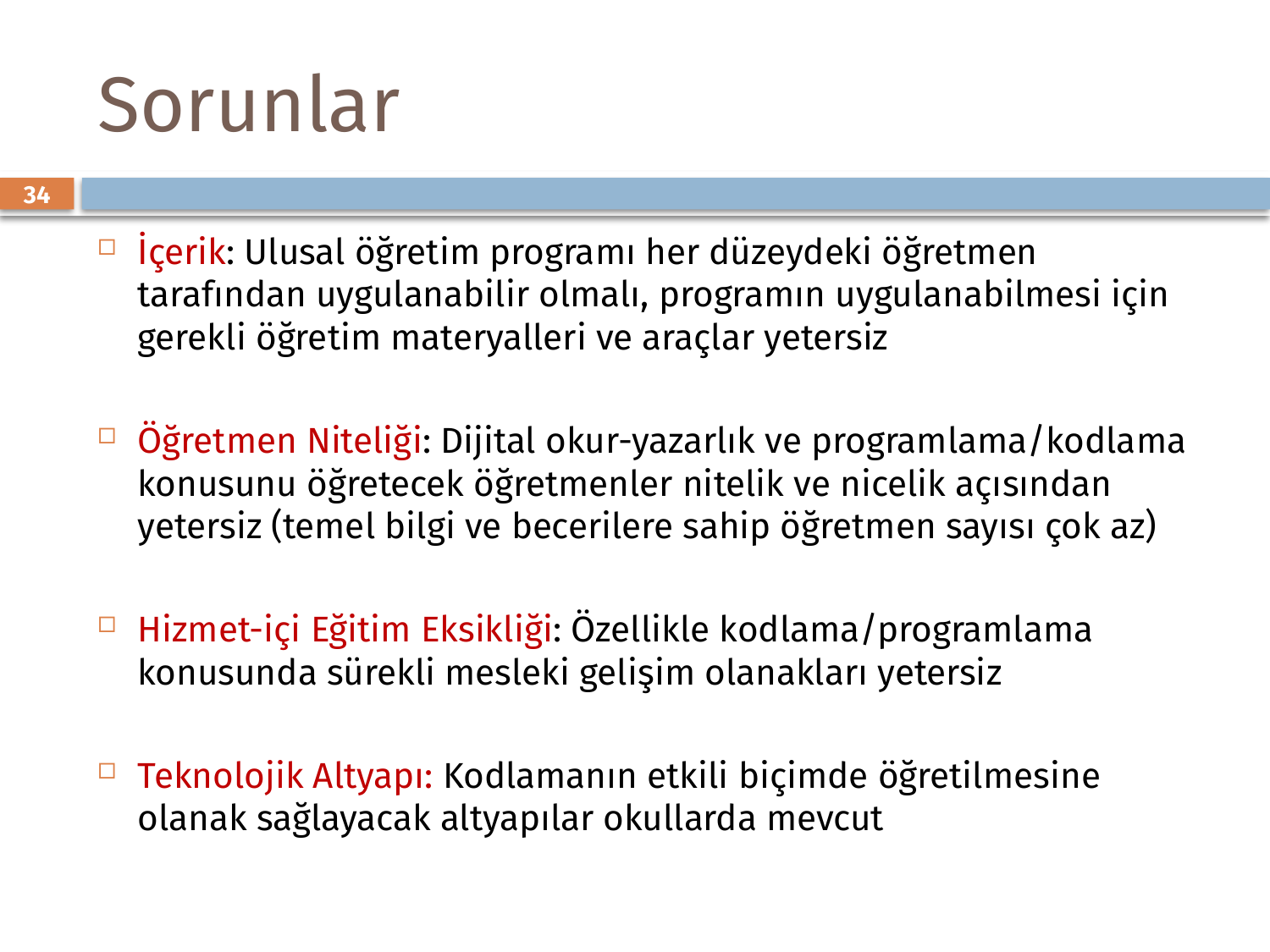

# Sorunlar
34
İçerik: Ulusal öğretim programı her düzeydeki öğretmen tarafından uygulanabilir olmalı, programın uygulanabilmesi için gerekli öğretim materyalleri ve araçlar yetersiz

Öğretmen Niteliği: Dijital okur-yazarlık ve programlama/kodlama konusunu öğretecek öğretmenler nitelik ve nicelik açısından yetersiz (temel bilgi ve becerilere sahip öğretmen sayısı çok az)

Hizmet-içi Eğitim Eksikliği: Özellikle kodlama/programlama konusunda sürekli mesleki gelişim olanakları yetersiz

Teknolojik Altyapı: Kodlamanın etkili biçimde öğretilmesine olanak sağlayacak altyapılar okullarda mevcut